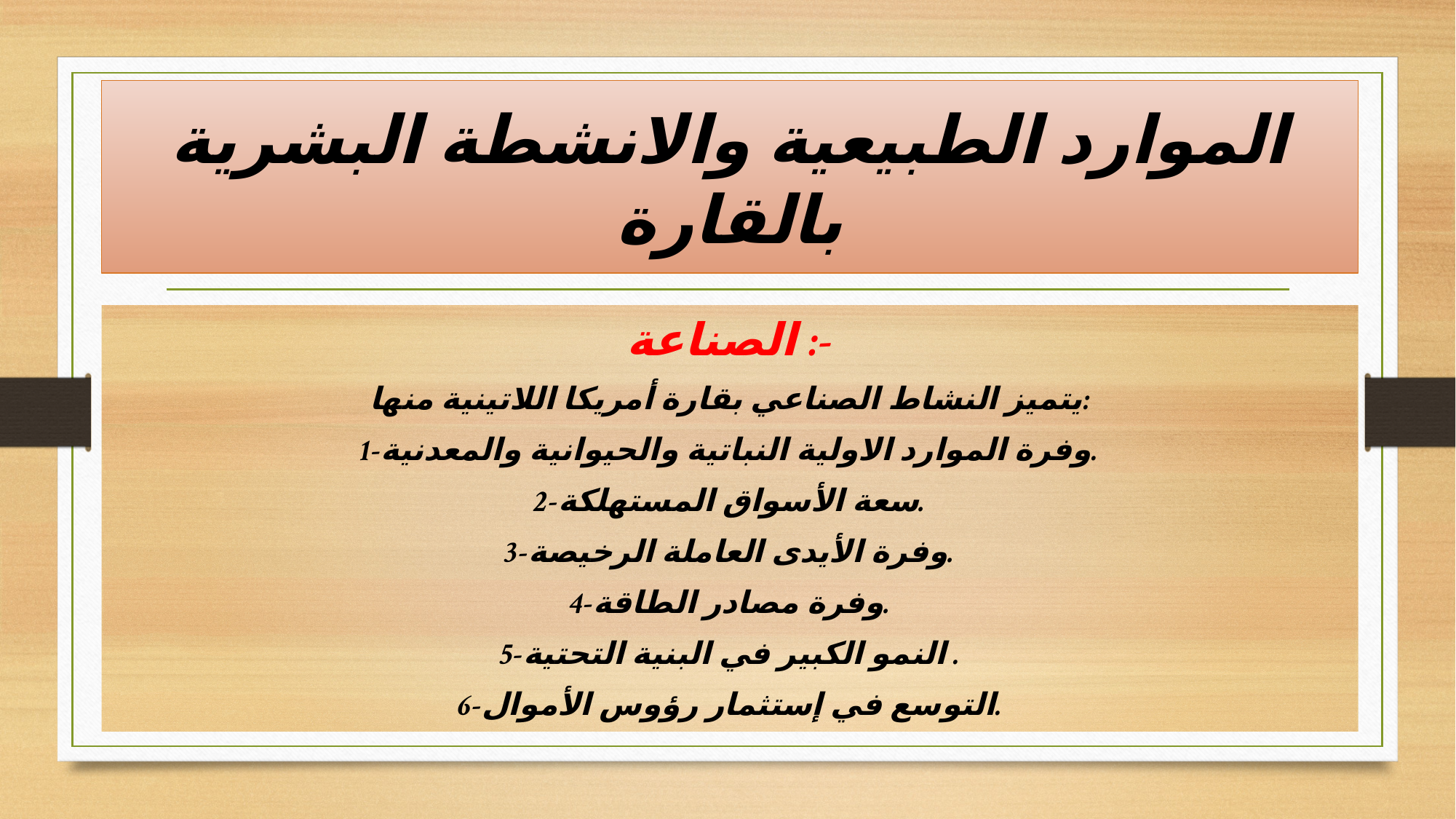

# الموارد الطبيعية والانشطة البشرية بالقارة
الصناعة :-
يتميز النشاط الصناعي بقارة أمريكا اللاتينية منها:
1-وفرة الموارد الاولية النباتية والحيوانية والمعدنية.
2-سعة الأسواق المستهلكة.
3-وفرة الأيدى العاملة الرخيصة.
4-وفرة مصادر الطاقة.
5-النمو الكبير في البنية التحتية .
6-التوسع في إستثمار رؤوس الأموال.